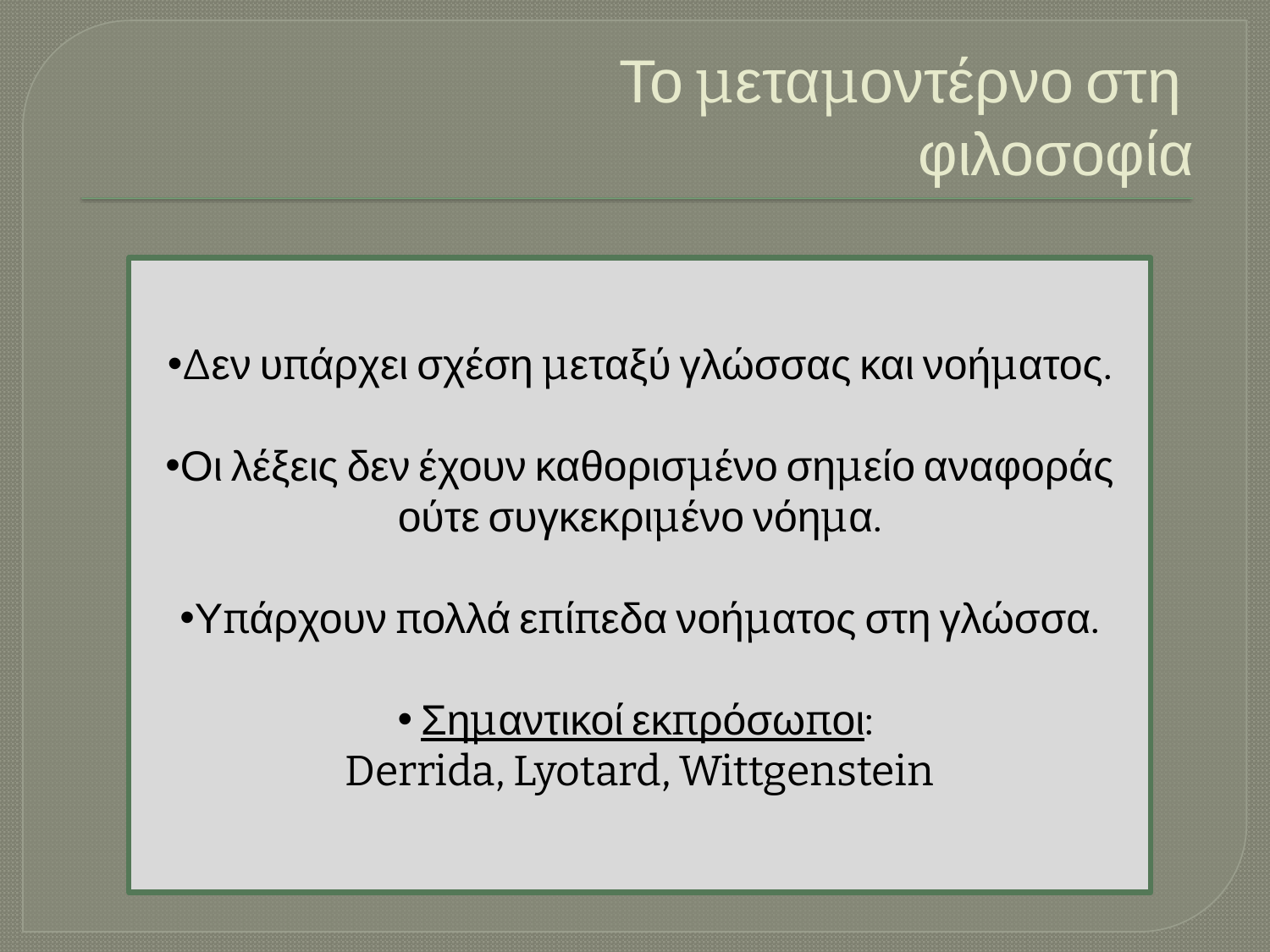

# Το μεταμοντέρνο στη φιλοσοφία

Δεν υπάρχει σχέση μεταξύ γλώσσας και νοήματος.

Οι λέξεις δεν έχουν καθορισμένο σημείο αναφοράς ούτε συγκεκριμένο νόημα.

Υπάρχουν πολλά επίπεδα νοήματος στη γλώσσα.

 Σημαντικοί εκπρόσωποι:
Derrida, Lyotard, Wittgenstein